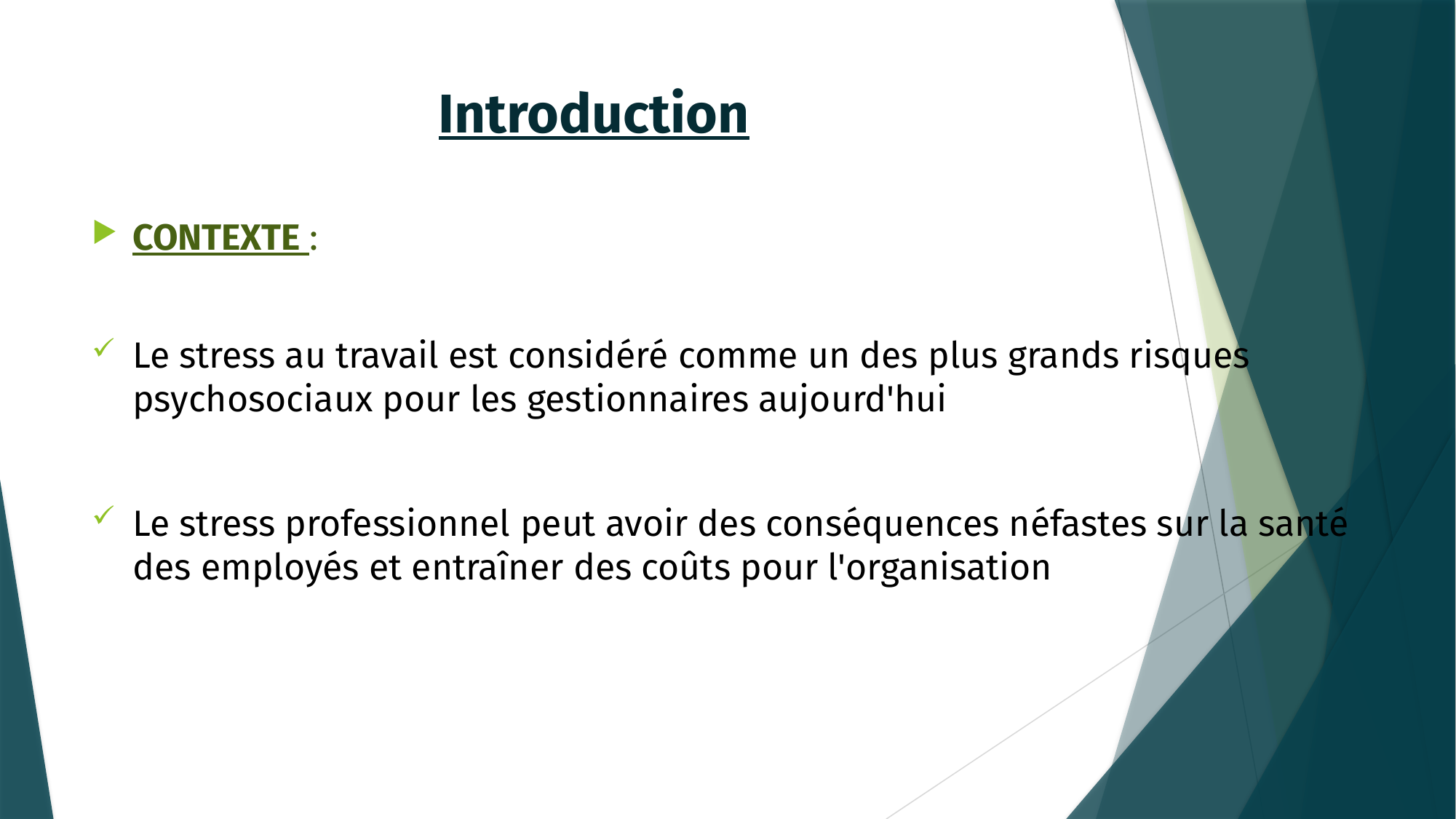

# Introduction
CONTEXTE :

Le stress au travail est considéré comme un des plus grands risques psychosociaux pour les gestionnaires aujourd'hui

Le stress professionnel peut avoir des conséquences néfastes sur la santé des employés et entraîner des coûts pour l'organisation